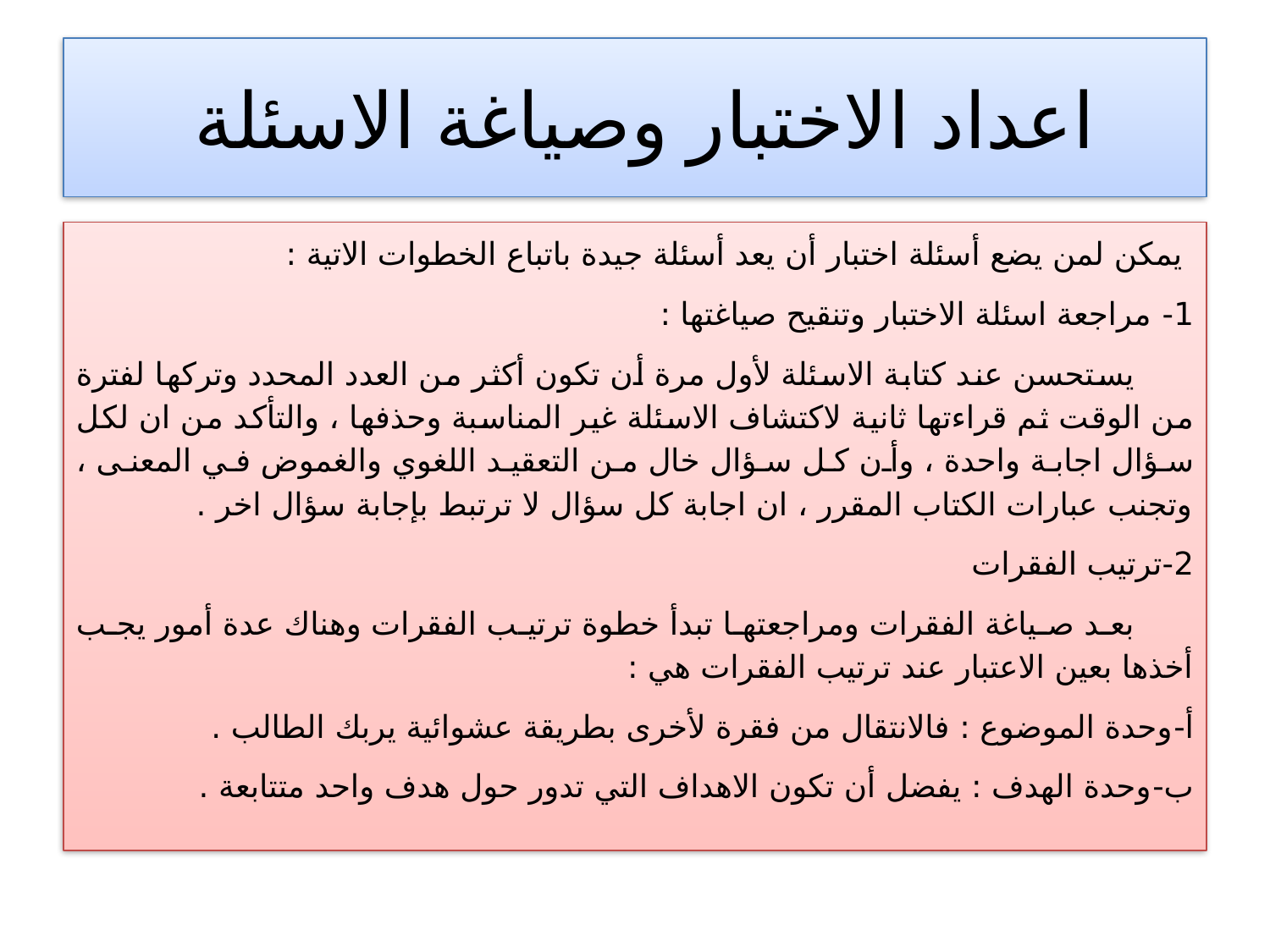

# اعداد الاختبار وصياغة الاسئلة
 يمكن لمن يضع أسئلة اختبار أن يعد أسئلة جيدة باتباع الخطوات الاتية :
1-	 مراجعة اسئلة الاختبار وتنقيح صياغتها :
      يستحسن عند كتابة الاسئلة لأول مرة أن تكون أكثر من العدد المحدد وتركها لفترة من الوقت ثم قراءتها ثانية لاكتشاف الاسئلة غير المناسبة وحذفها ، والتأكد من ان لكل سؤال اجابة واحدة ، وأن كل سؤال خال من التعقيد اللغوي والغموض في المعنى ، وتجنب عبارات الكتاب المقرر ، ان اجابة كل سؤال لا ترتبط بإجابة سؤال اخر .
2-	ترتيب الفقرات
      بعد صياغة الفقرات ومراجعتها تبدأ خطوة ترتيب الفقرات وهناك عدة أمور يجب أخذها بعين الاعتبار عند ترتيب الفقرات هي :
أ‌-	وحدة الموضوع : فالانتقال من فقرة لأخرى بطريقة عشوائية يربك الطالب .
ب‌-	وحدة الهدف : يفضل أن تكون الاهداف التي تدور حول هدف واحد متتابعة .